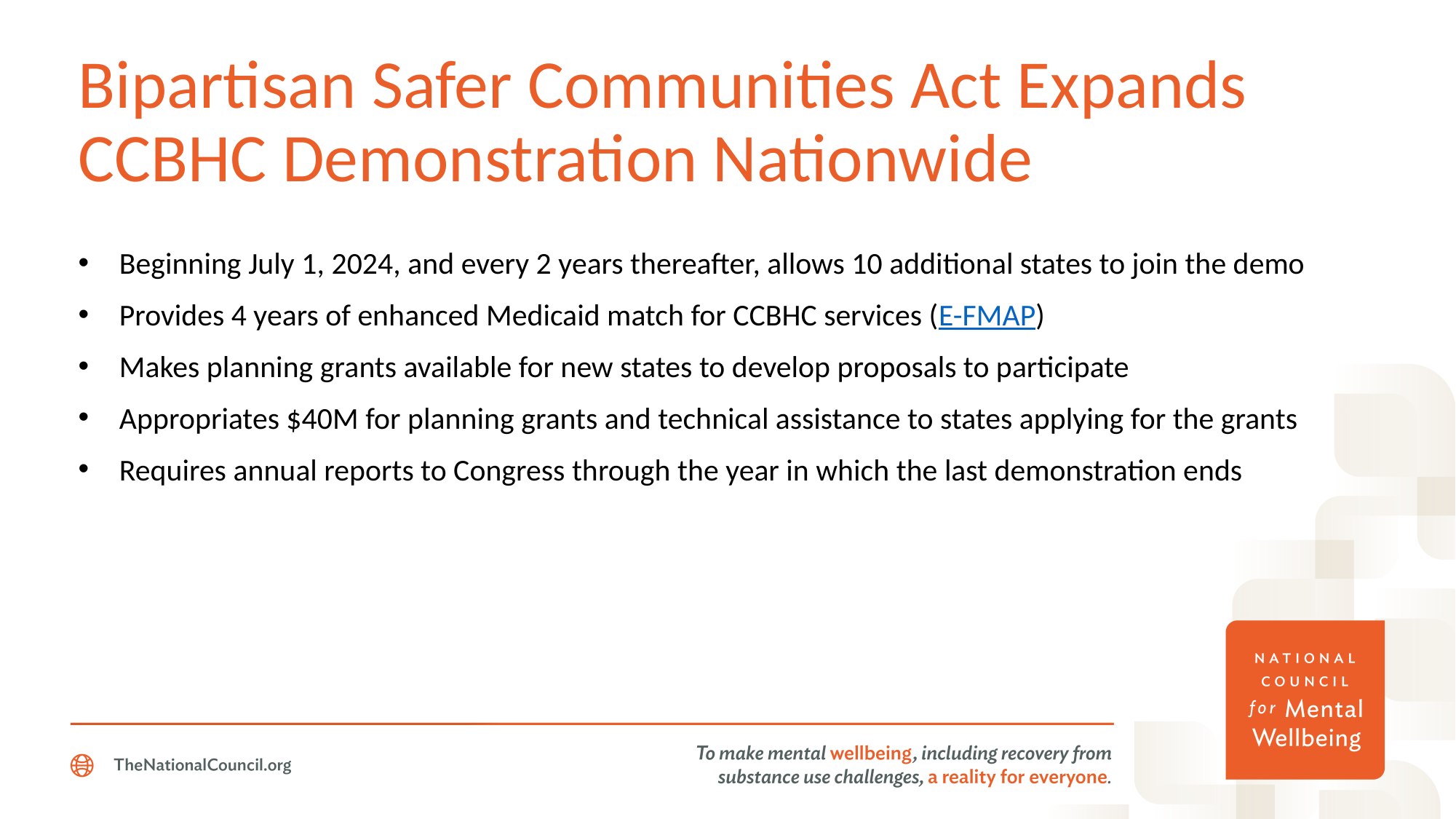

# Bipartisan Safer Communities Act Expands CCBHC Demonstration Nationwide
Beginning July 1, 2024, and every 2 years thereafter, allows 10 additional states to join the demo
Provides 4 years of enhanced Medicaid match for CCBHC services (E-FMAP)
Makes planning grants available for new states to develop proposals to participate
Appropriates $40M for planning grants and technical assistance to states applying for the grants
Requires annual reports to Congress through the year in which the last demonstration ends